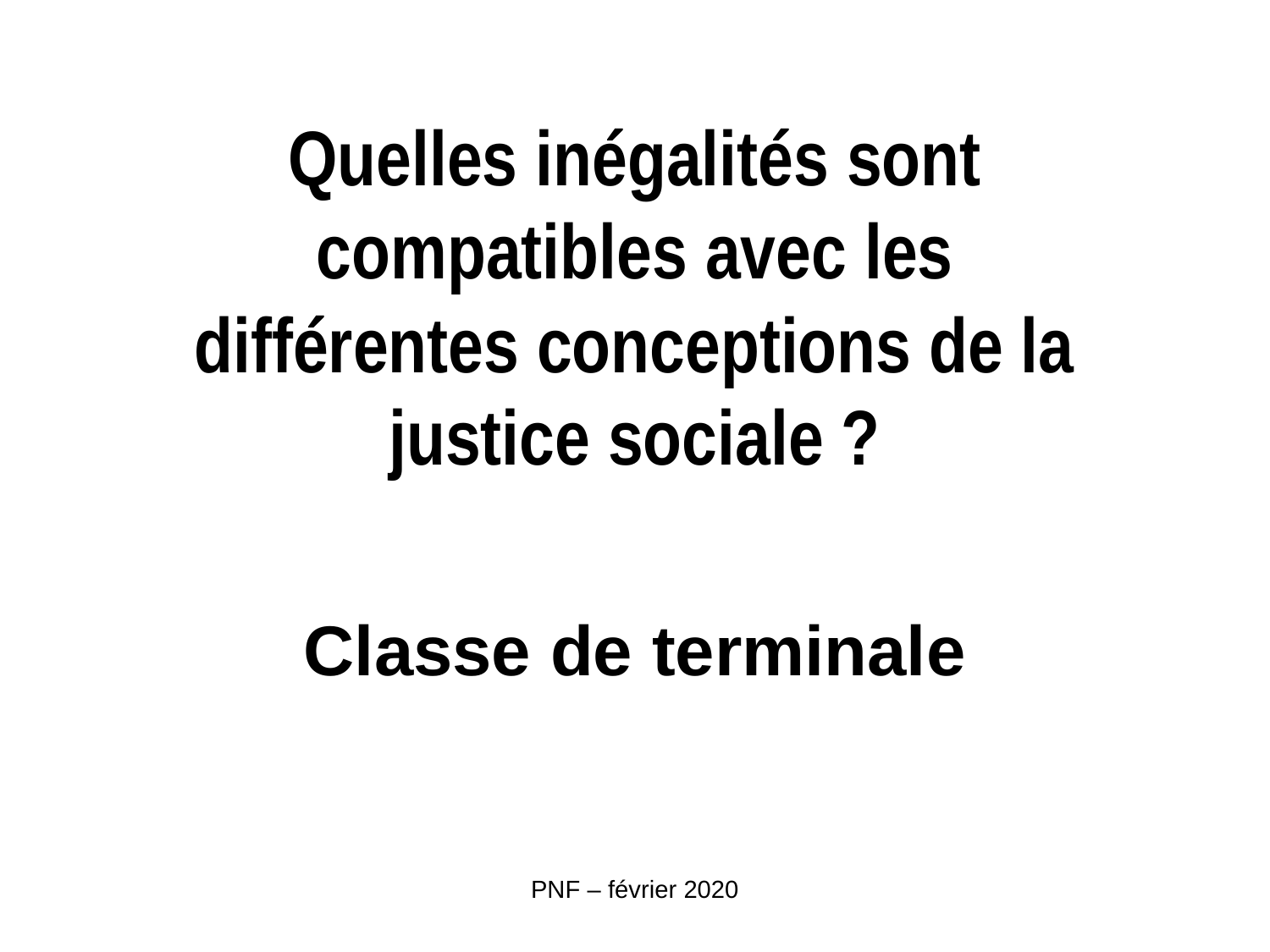

# Quelles inégalités sont compatibles avec les différentes conceptions de la justice sociale ?

Classe de terminale
PNF – février 2020